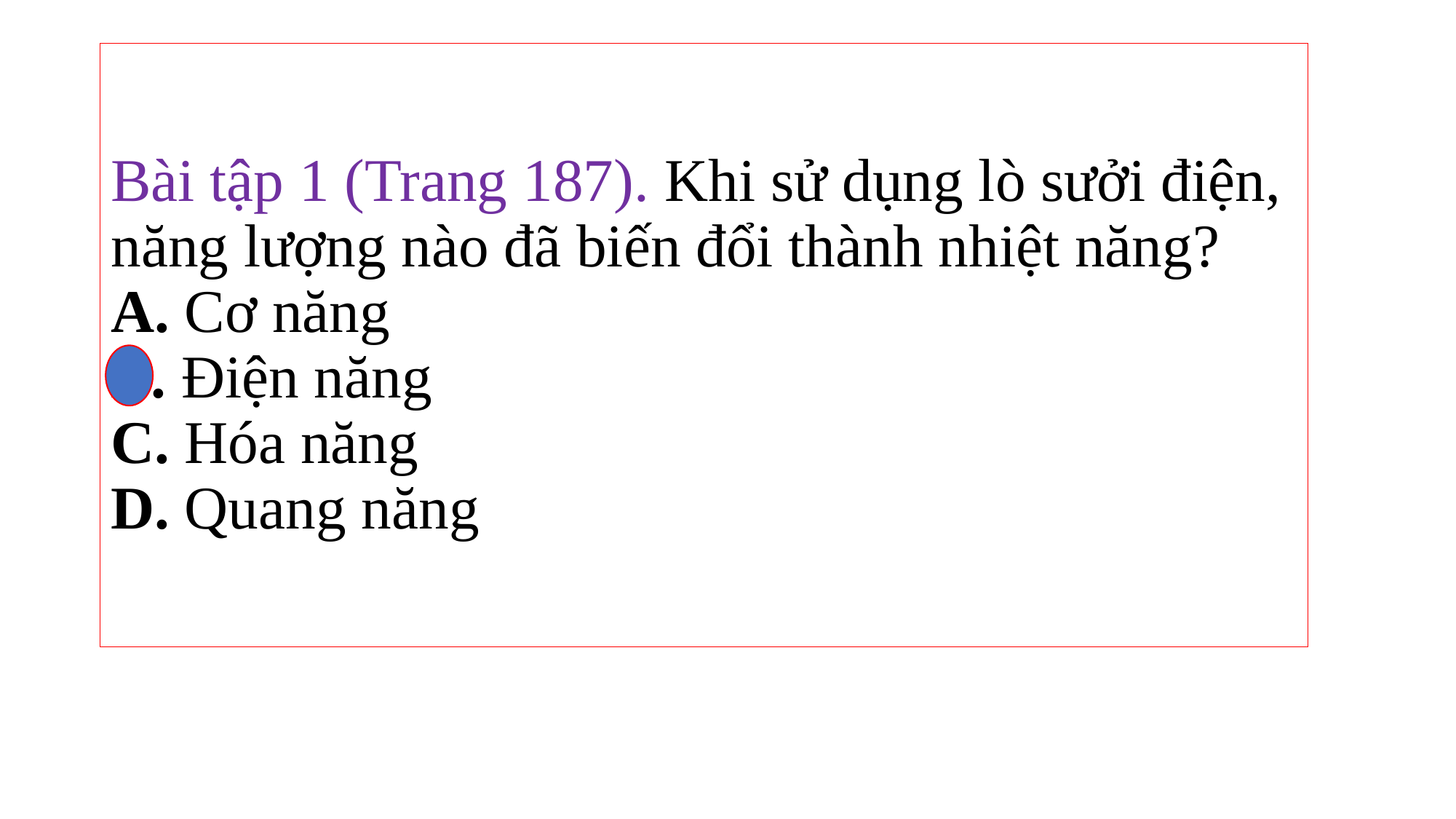

# Bài tập 1 (Trang 187). Khi sử dụng lò sưởi điện, năng lượng nào đã biến đổi thành nhiệt năng? A. Cơ năng B. Điện năng C. Hóa năng D. Quang năng